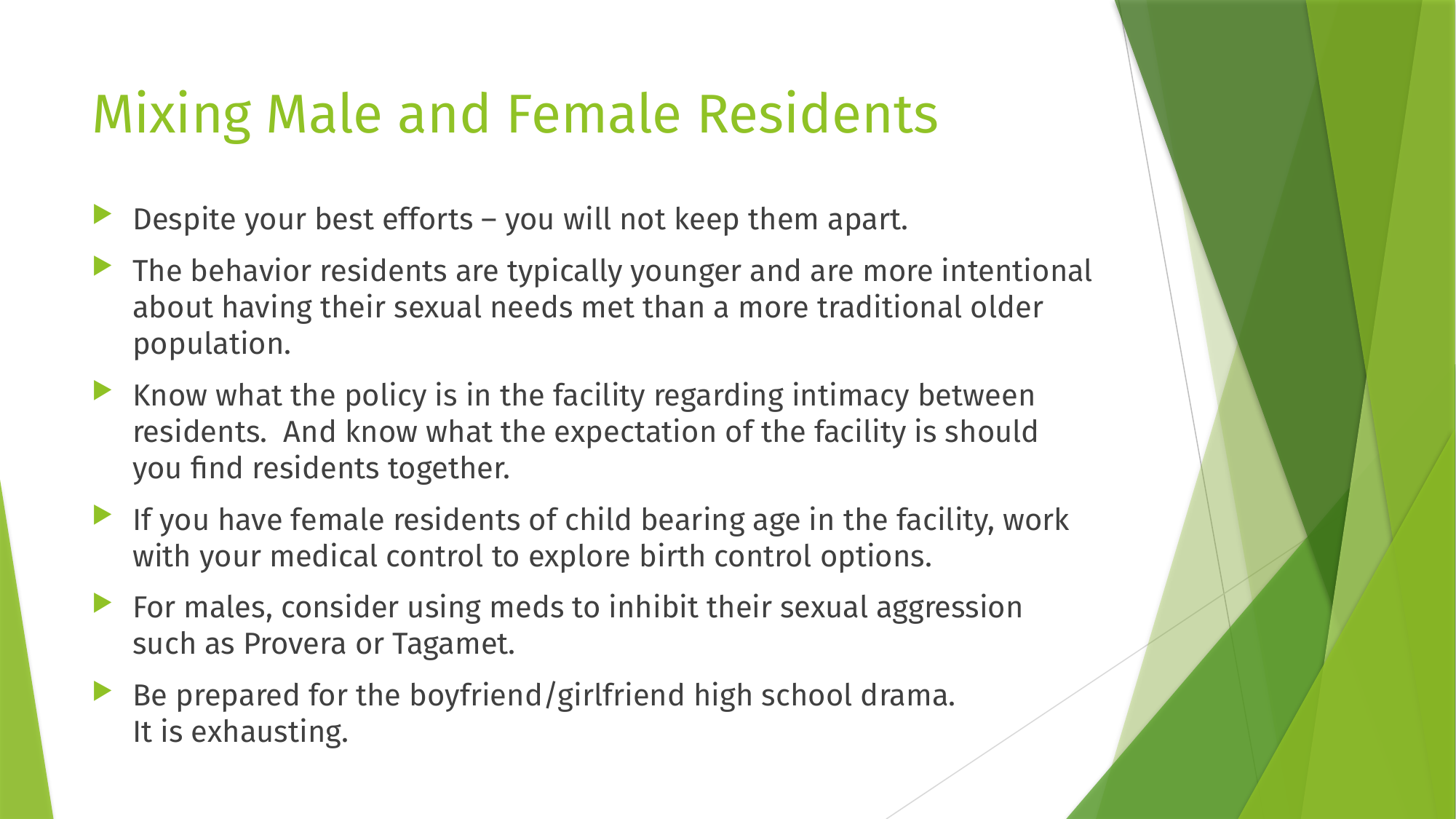

# Mixing Male and Female Residents
Despite your best efforts – you will not keep them apart.
The behavior residents are typically younger and are more intentional about having their sexual needs met than a more traditional older population.
Know what the policy is in the facility regarding intimacy between residents.  And know what the expectation of the facility is should you find residents together.
If you have female residents of child bearing age in the facility, work with your medical control to explore birth control options.
For males, consider using meds to inhibit their sexual aggression such as Provera or Tagamet.
Be prepared for the boyfriend/girlfriend high school drama.                It is exhausting.